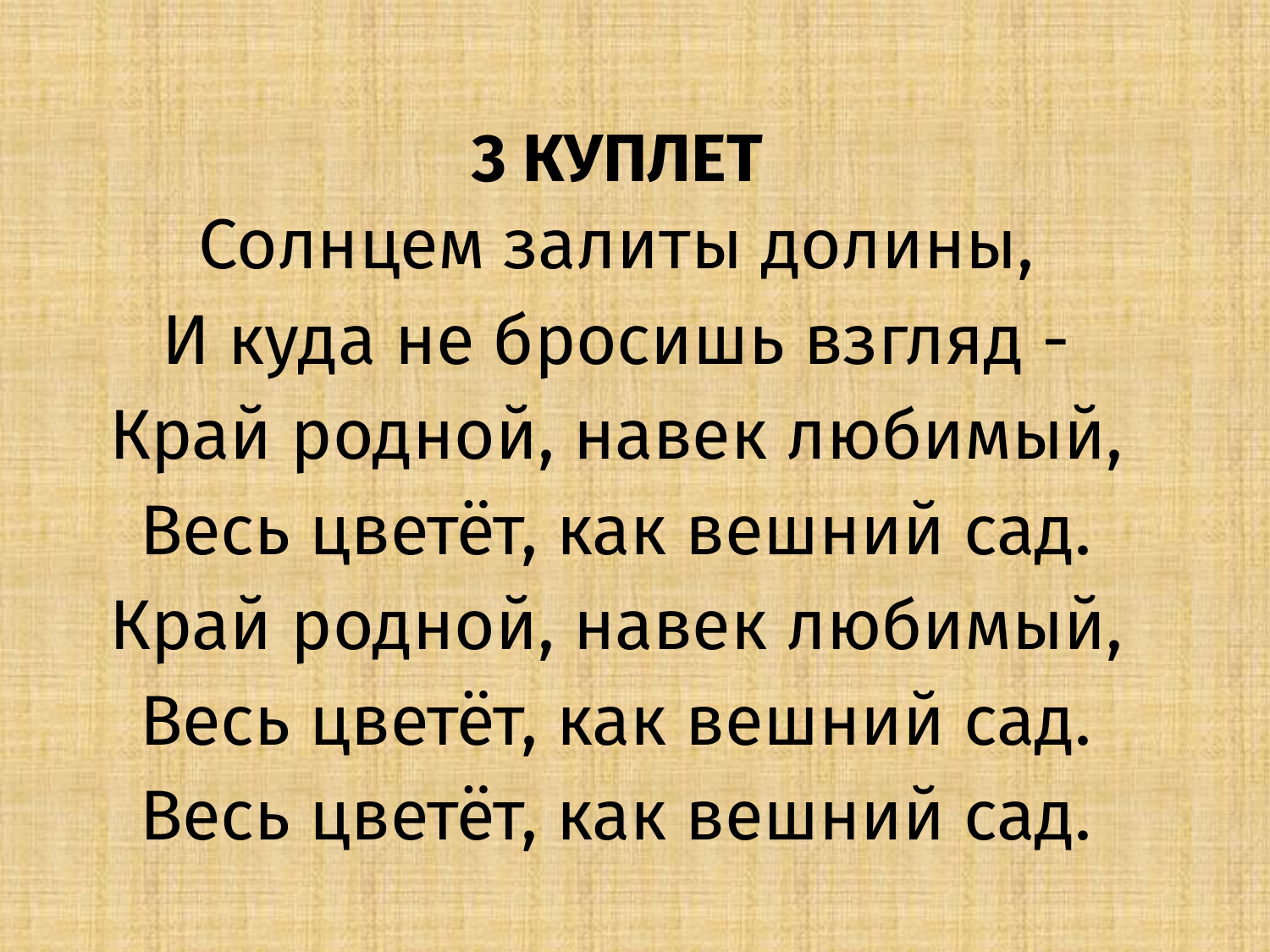

# 3 куплет
Солнцем залиты долины,
И куда не бросишь взгляд -
Край родной, навек любимый,
Весь цветёт, как вешний сад.
Край родной, навек любимый,
Весь цветёт, как вешний сад.
Весь цветёт, как вешний сад.